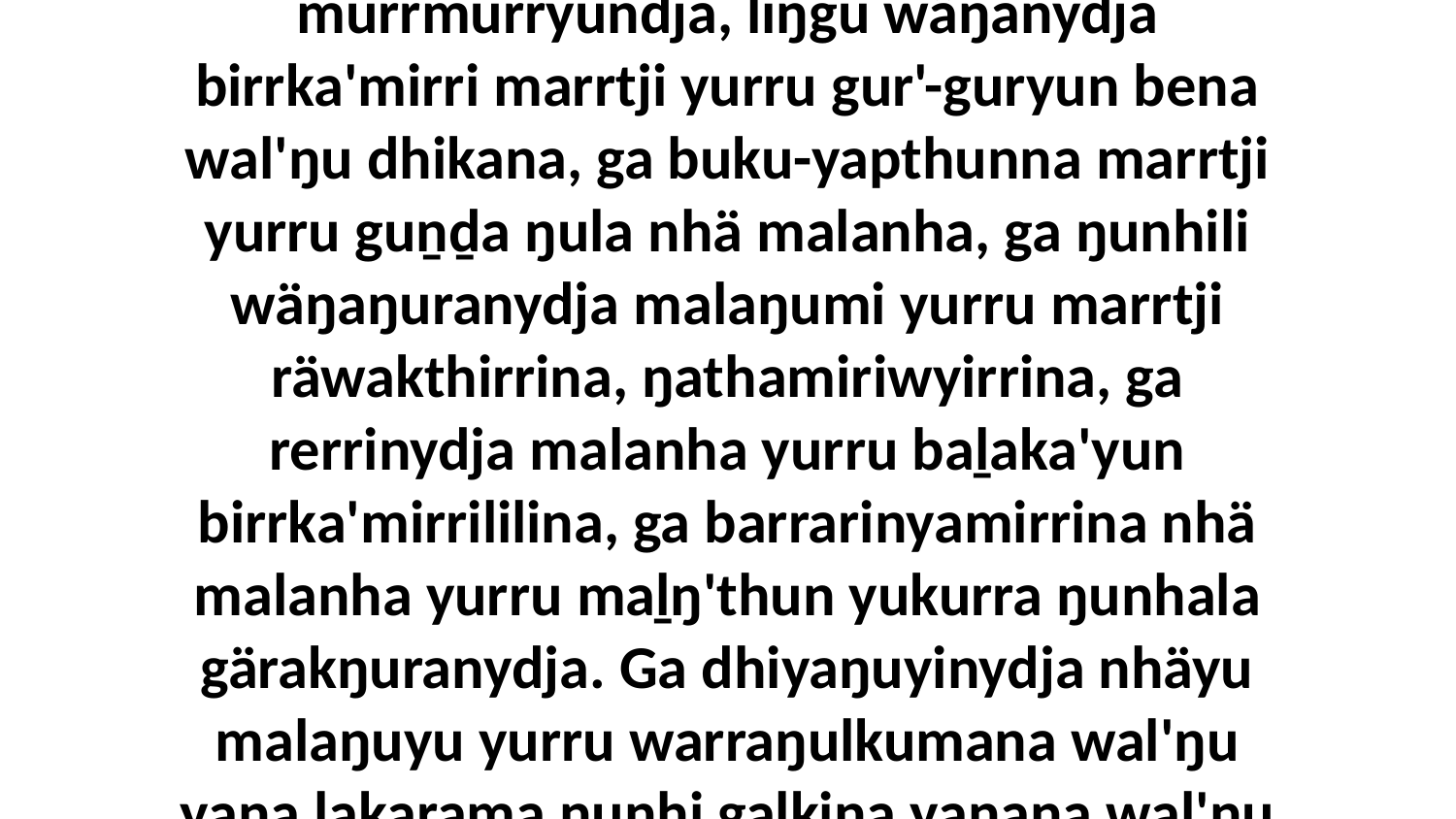

11 Yo, guḻku'na yurru yolŋu walala marrtji murrmurryundja, liŋgu wäŋanydja birrka'mirri marrtji yurru gur'-guryun bena wal'ŋu dhikana, ga buku-yapthunna marrtji yurru guṉḏa ŋula nhä malanha, ga ŋunhili wäŋaŋuranydja malaŋumi yurru marrtji räwakthirrina, ŋathamiriwyirrina, ga rerrinydja malanha yurru baḻaka'yun birrka'mirrililina, ga barrarinyamirrina nhä malanha yurru maḻŋ'thun yukurra ŋunhala gärakŋuranydja. Ga dhiyaŋuyinydja nhäyu malaŋuyu yurru warraŋulkumana wal'ŋu yana ḻakarama ŋunhi galkina yanana wal'ŋu walu dhä-yawar'yunamirrinydja.